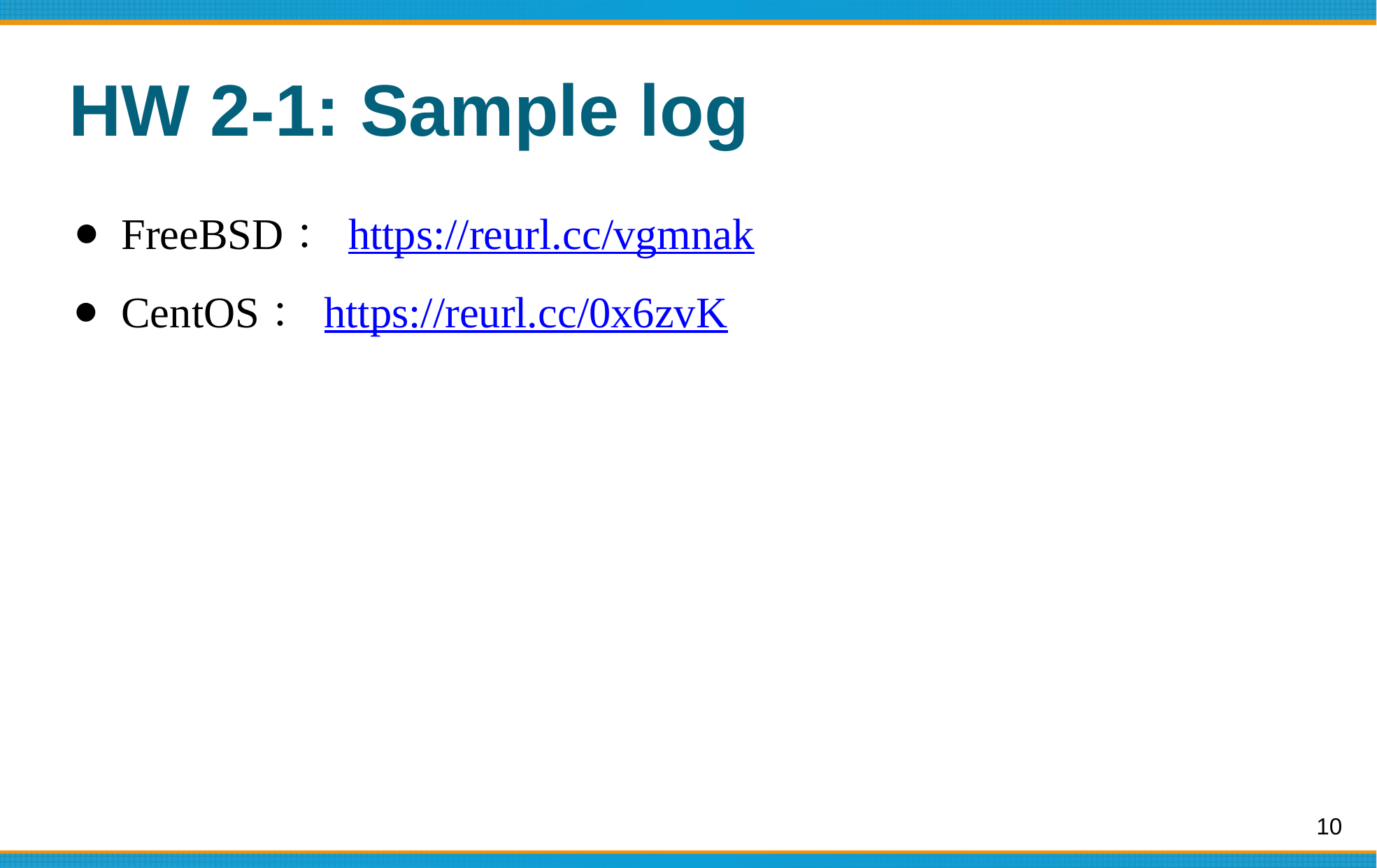

# HW 2-1: Sample log
FreeBSD：https://reurl.cc/vgmnak
CentOS：https://reurl.cc/0x6zvK

10